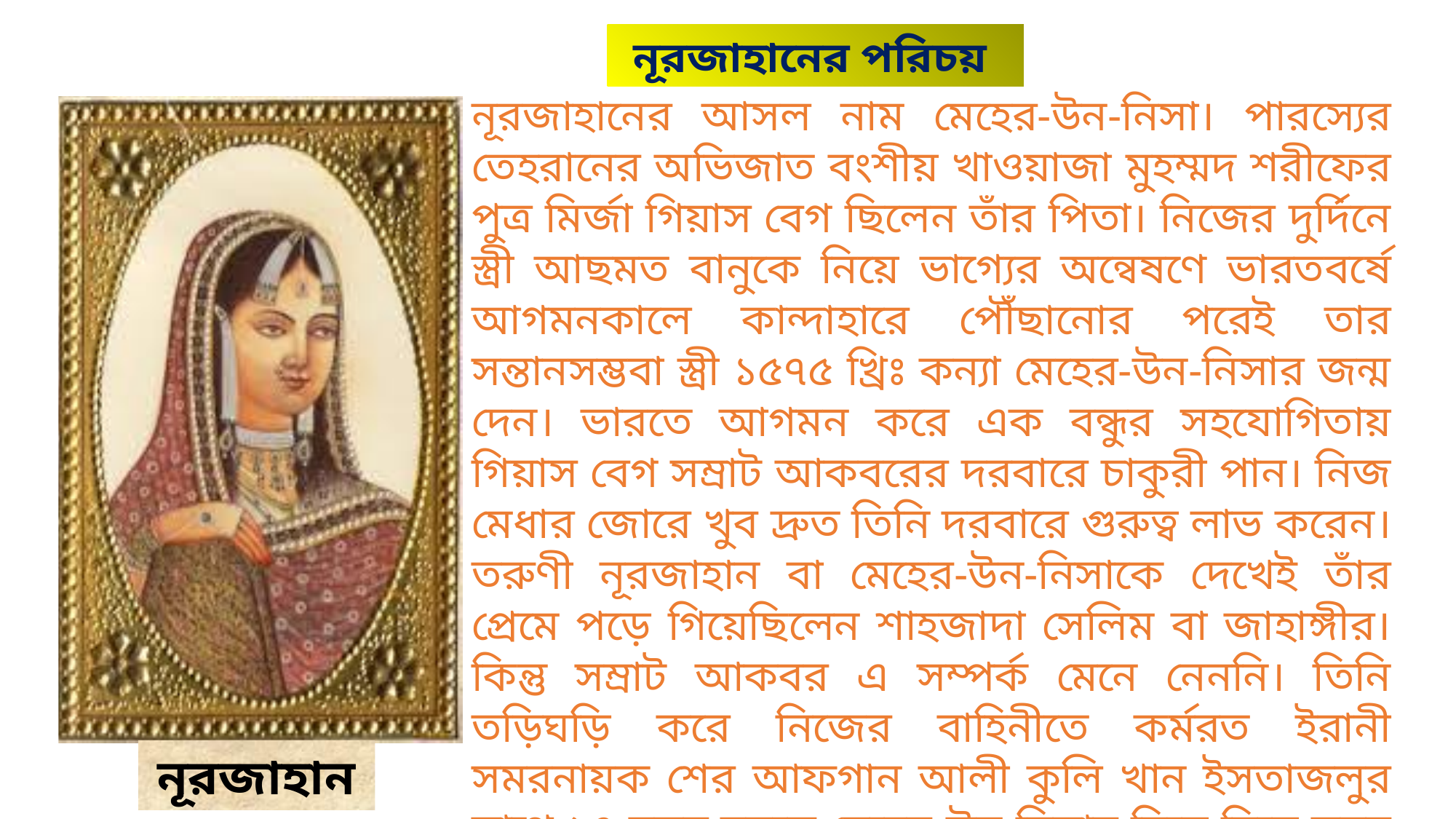

নূরজাহানের পরিচয়
নূরজাহানের আসল নাম মেহের-উন-নিসা। পারস্যের তেহরানের অভিজাত বংশীয় খাওয়াজা মুহম্মদ শরীফের পুত্র মির্জা গিয়াস বেগ ছিলেন তাঁর পিতা। নিজের দুর্দিনে স্ত্রী আছমত বানুকে নিয়ে ভাগ্যের অন্বেষণে ভারতবর্ষে আগমনকালে কান্দাহারে পৌঁছানোর পরেই তার সন্তানসম্ভবা স্ত্রী ১৫৭৫ খ্রিঃ কন্যা মেহের-উন-নিসার জন্ম দেন। ভারতে আগমন করে এক বন্ধুর সহযোগিতায় গিয়াস বেগ সম্রাট আকবরের দরবারে চাকুরী পান। নিজ মেধার জোরে খুব দ্রুত তিনি দরবারে গুরুত্ব লাভ করেন। তরুণী নূরজাহান বা মেহের-উন-নিসাকে দেখেই তাঁর প্রেমে পড়ে গিয়েছিলেন শাহজাদা সেলিম বা জাহাঙ্গীর। কিন্তু সম্রাট আকবর এ সম্পর্ক মেনে নেননি। তিনি তড়িঘড়ি করে নিজের বাহিনীতে কর্মরত ইরানী সমরনায়ক শের আফগান আলী কুলি খান ইসতাজলুর সাথে ১৭ বছর বয়সে মেহের-উন-নিসার বিয়ে দিয়ে সুদূর বর্ধমানে পাঠিয়ে দেয়া হয়।

নূরজাহান